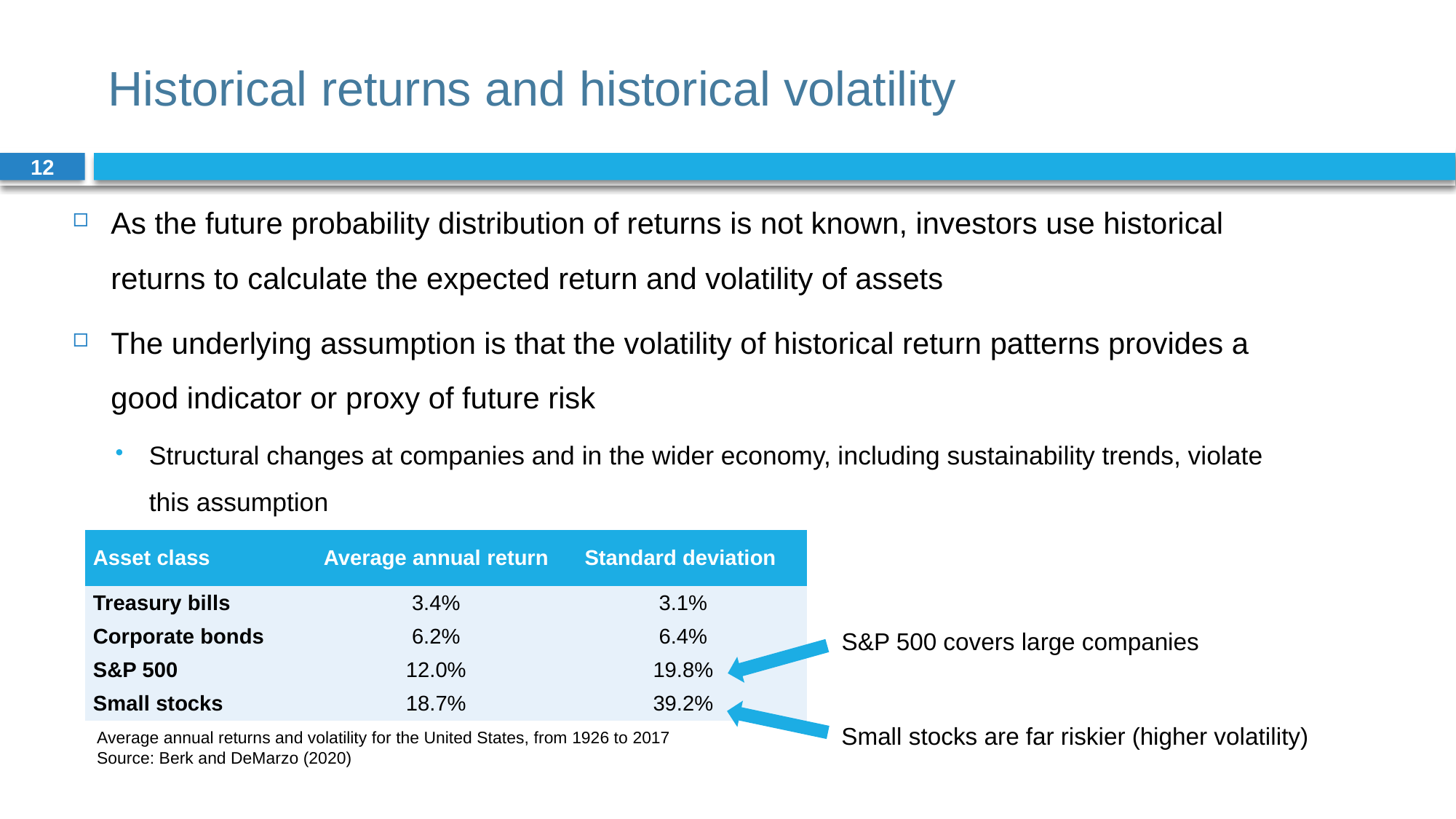

# Historical returns and historical volatility
12
As the future probability distribution of returns is not known, investors use historical returns to calculate the expected return and volatility of assets
The underlying assumption is that the volatility of historical return patterns provides a good indicator or proxy of future risk
Structural changes at companies and in the wider economy, including sustainability trends, violate this assumption

| Asset class | Average annual return | Standard deviation |
| --- | --- | --- |
| Treasury bills | 3.4% | 3.1% |
| Corporate bonds | 6.2% | 6.4% |
| S&P 500 | 12.0% | 19.8% |
| Small stocks | 18.7% | 39.2% |
S&P 500 covers large companies

Small stocks are far riskier (higher volatility)
Average annual returns and volatility for the United States, from 1926 to 2017
Source: Berk and DeMarzo (2020)